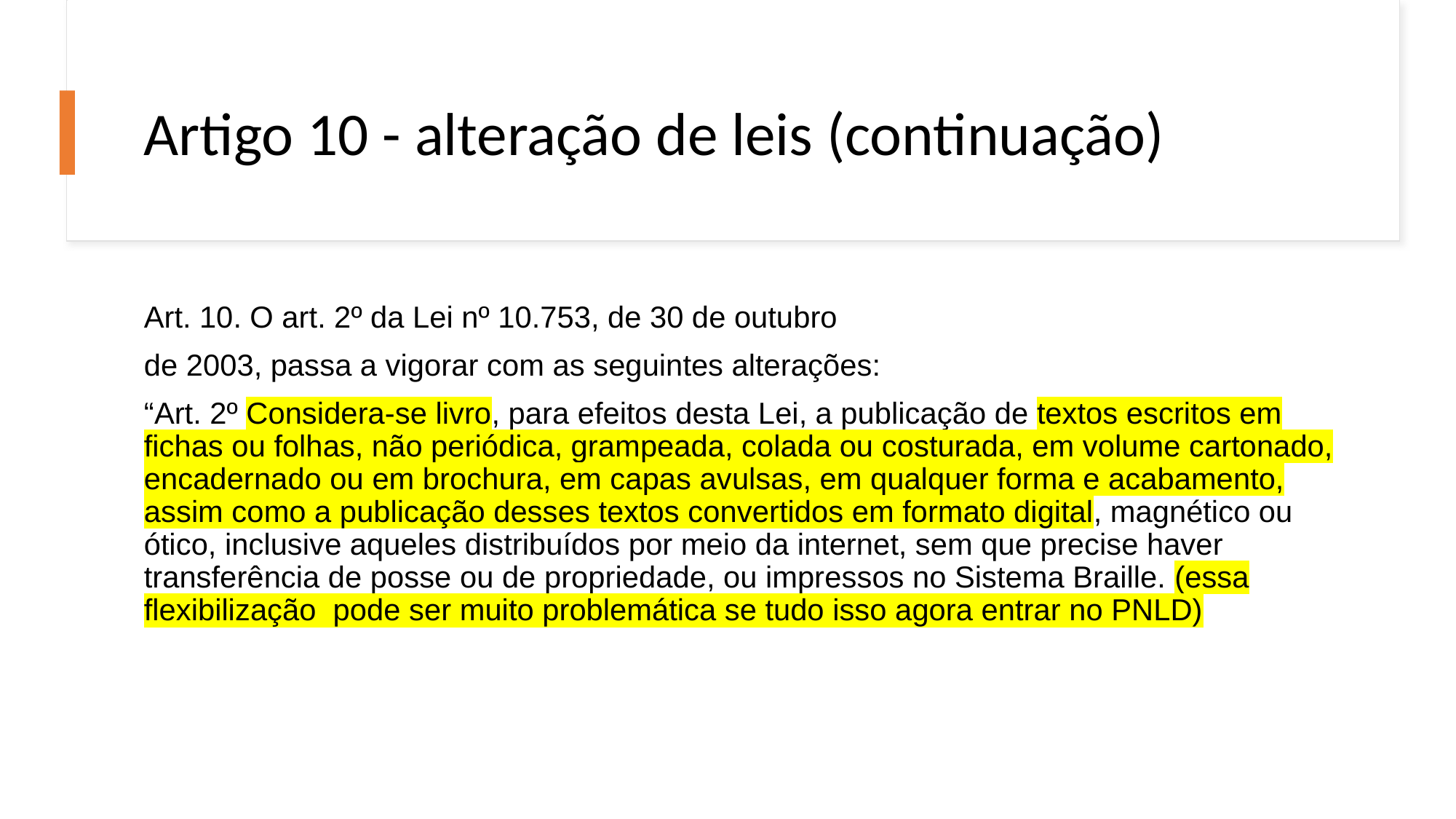

# Artigo 10 - alteração de leis (continuação)

Art. 10. O art. 2º da Lei nº 10.753, de 30 de outubro
de 2003, passa a vigorar com as seguintes alterações:
“Art. 2º Considera-se livro, para efeitos desta Lei, a publicação de textos escritos em fichas ou folhas, não periódica, grampeada, colada ou costurada, em volume cartonado, encadernado ou em brochura, em capas avulsas, em qualquer forma e acabamento, assim como a publicação desses textos convertidos em formato digital, magnético ou ótico, inclusive aqueles distribuídos por meio da internet, sem que precise haver transferência de posse ou de propriedade, ou impressos no Sistema Braille. (essa flexibilização  pode ser muito problemática se tudo isso agora entrar no PNLD)